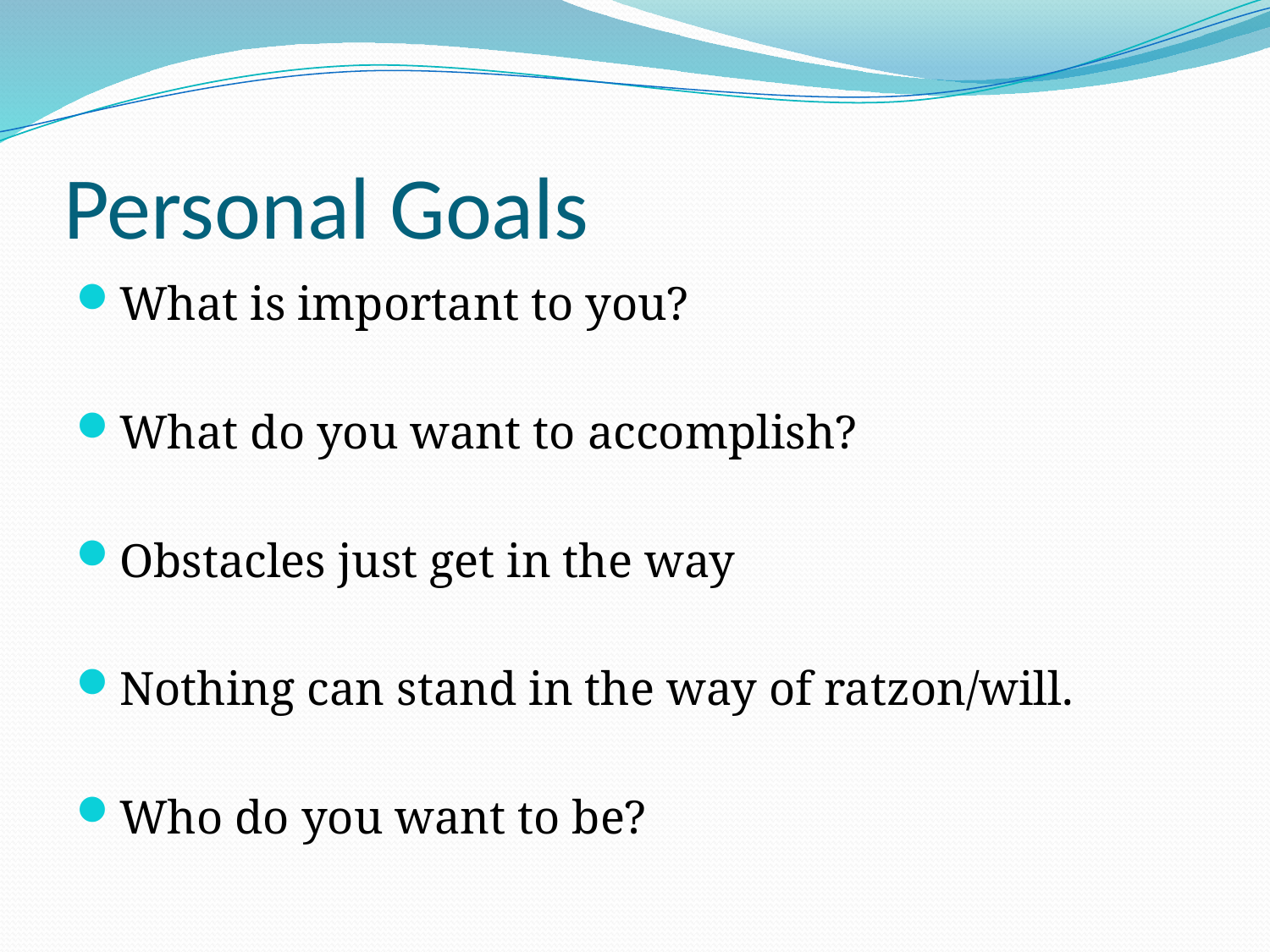

# Personal Goals
What is important to you?

What do you want to accomplish?

Obstacles just get in the way

Nothing can stand in the way of ratzon/will.

Who do you want to be?